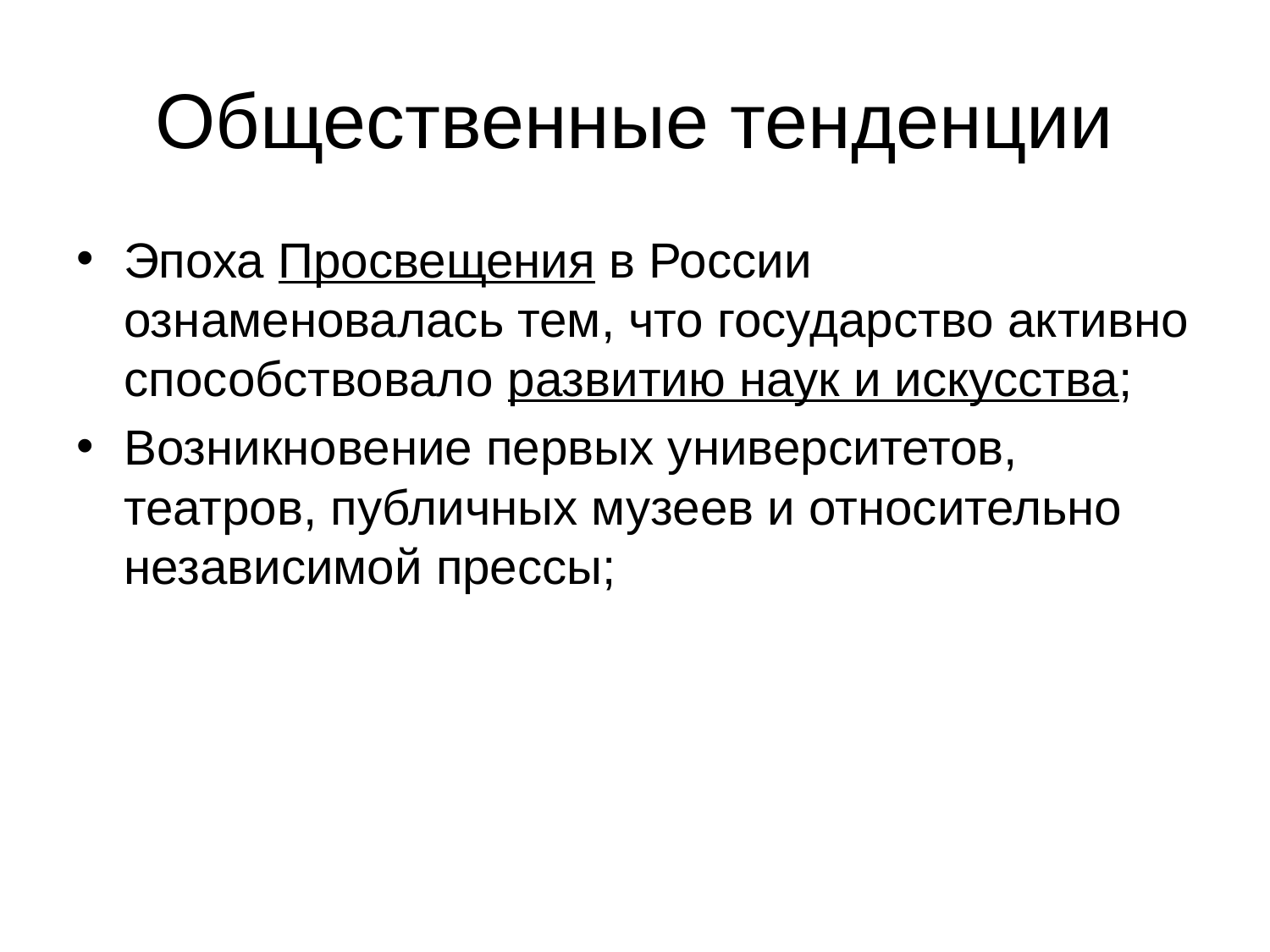

# Общественные тенденции
Эпоха Просвещения в России ознаменовалась тем, что государство активно способствовало развитию наук и искусства;
Возникновение первых университетов, театров, публичных музеев и относительно независимой прессы;